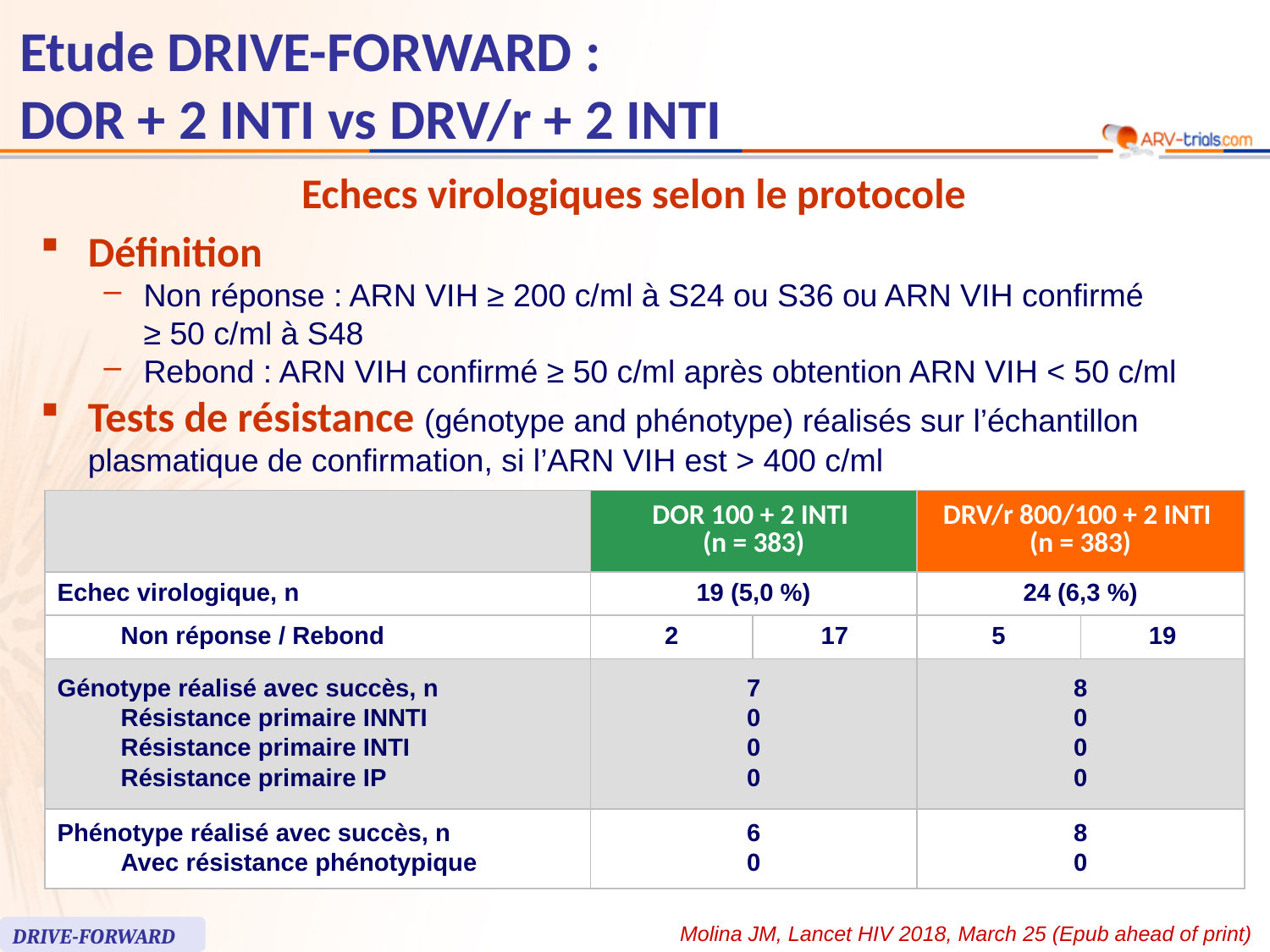

60
# Etude DRIVE-FORWARD : DOR + 2 INTI vs DRV/r + 2 INTI
Echecs virologiques selon le protocole
Définition
Non réponse : ARN VIH ≥ 200 c/ml à S24 ou S36 ou ARN VIH confirmé
≥ 50 c/ml à S48
Rebond : ARN VIH confirmé ≥ 50 c/ml après obtention ARN VIH < 50 c/ml
Tests de résistance (génotype and phénotype) réalisés sur l’échantillon plasmatique de confirmation, si l’ARN VIH est > 400 c/ml
|  | DOR 100 + 2 INTI (n = 383) |  | DRV/r 800/100 + 2 INTI (n = 383) |  |
| --- | --- | --- | --- | --- |
| Echec virologique, n | 19 (5,0 %) |  | 24 (6,3 %) |  |
| Non réponse / Rebond | 2 | 17 | 5 | 19 |
| Génotype réalisé avec succès, n Résistance primaire INNTI Résistance primaire INTI Résistance primaire IP | 7 0 0 0 |  | 8 0 0 0 |  |
| Phénotype réalisé avec succès, n Avec résistance phénotypique | 6 0 |  | 8 0 |  |
Molina JM, Lancet HIV 2018, March 25 (Epub ahead of print)
DRIVE-FORWARD